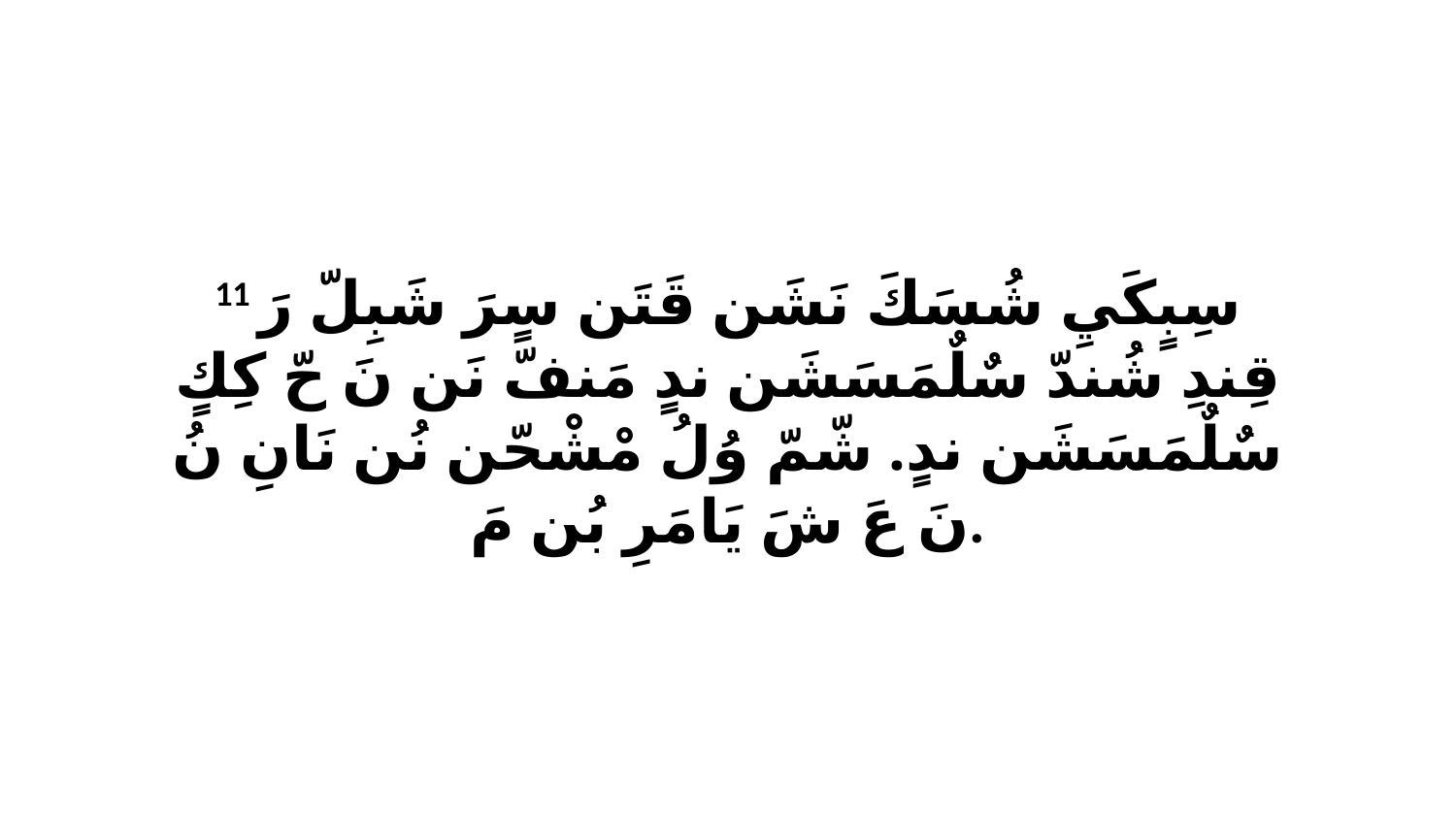

11 سِبٍكَيِ شُسَكَ نَشَن قَتَن سٍرَ شَبِلّ رَ قِندِ شُندّ سٌلٌمَسَشَن ندٍ مَنفّ نَن نَ حّ كِكٍ سٌلٌمَسَشَن ندٍ. شّمّ وُلُ مْشْحّن نُن نَانِ نُ نَ عَ شَ يَامَرِ بُن مَ.